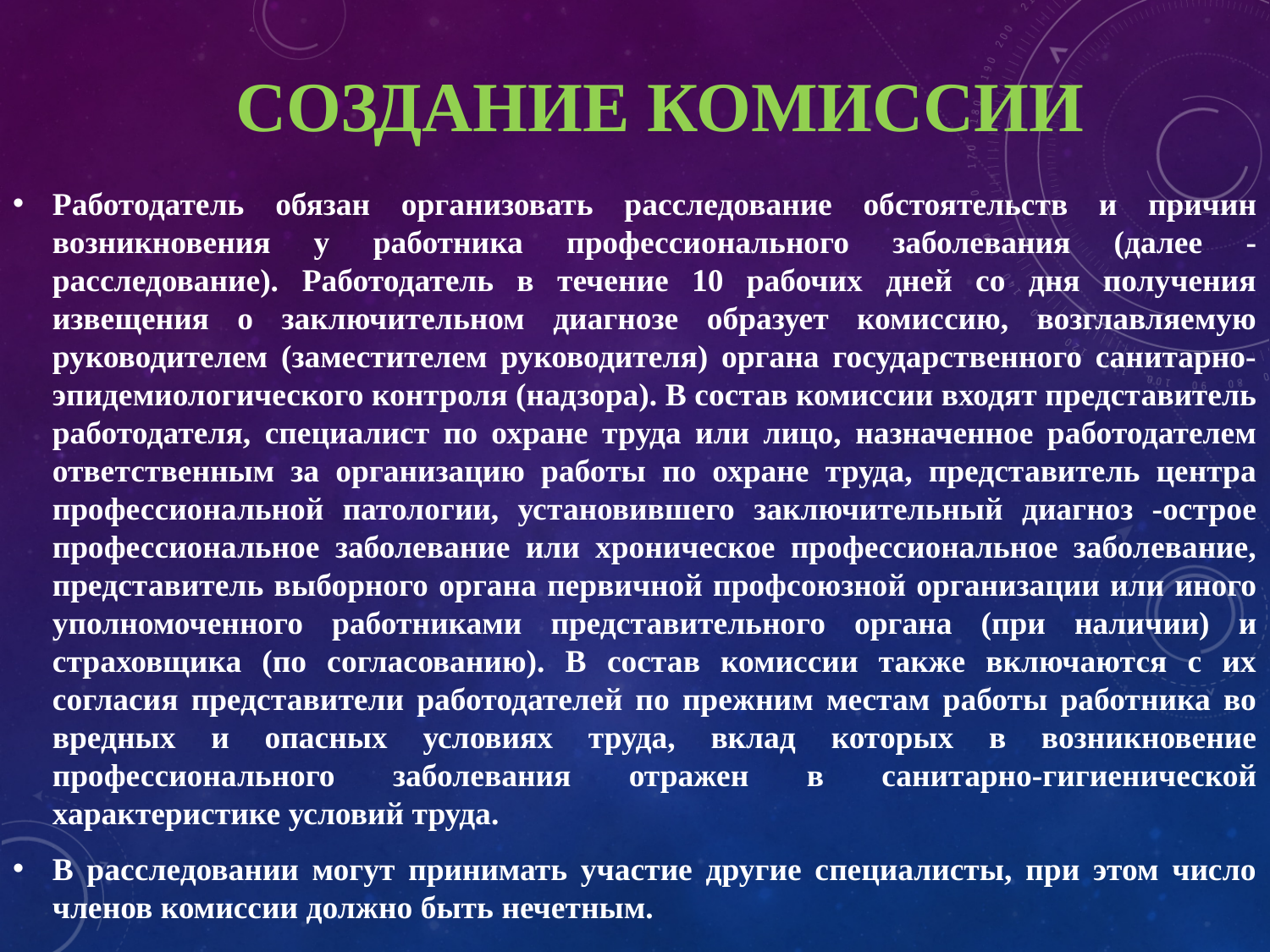

# СОЗДАНИЕ КОМИССИИ
Работодатель обязан организовать расследование обстоятельств и причин возникновения у работника профессионального заболевания (далее - расследование). Работодатель в течение 10 рабочих дней со дня получения извещения о заключительном диагнозе образует комиссию, возглавляемую руководителем (заместителем руководителя) органа государственного санитарно-эпидемиологического контроля (надзора). В состав комиссии входят представитель работодателя, специалист по охране труда или лицо, назначенное работодателем ответственным за организацию работы по охране труда, представитель центра профессиональной патологии, установившего заключительный диагноз -острое профессиональное заболевание или хроническое профессиональное заболевание, представитель выборного органа первичной профсоюзной организации или иного уполномоченного работниками представительного органа (при наличии) и страховщика (по согласованию). В состав комиссии также включаются с их согласия представители работодателей по прежним местам работы работника во вредных и опасных условиях труда, вклад которых в возникновение профессионального заболевания отражен в санитарно-гигиенической характеристике условий труда.
В расследовании могут принимать участие другие специалисты, при этом число членов комиссии должно быть нечетным.